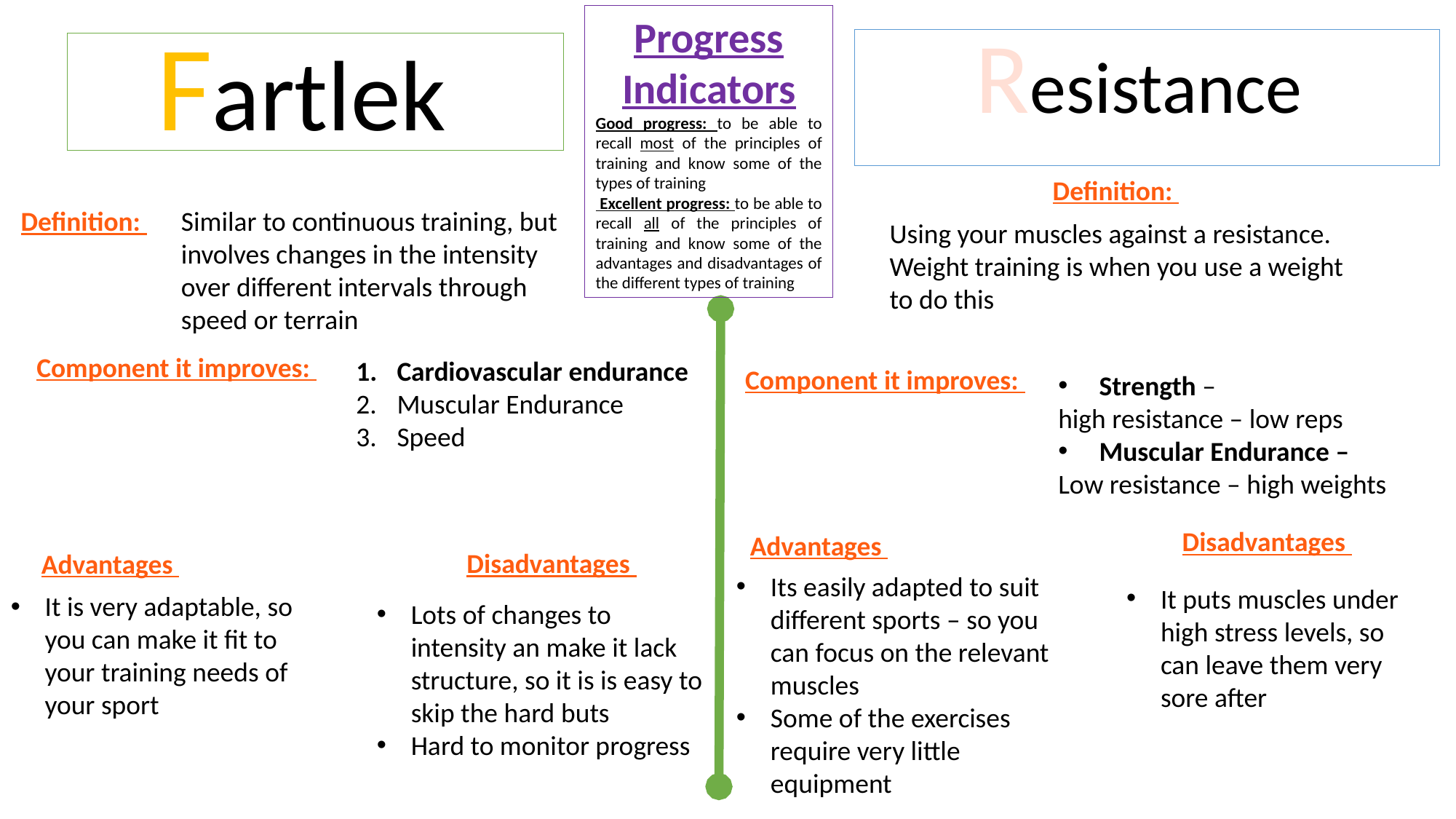

Progress Indicators
Good progress: to be able to recall most of the principles of training and know some of the types of training
 Excellent progress: to be able to recall all of the principles of training and know some of the advantages and disadvantages of the different types of training
Resistance

# Fartlek
Definition:
Similar to continuous training, but involves changes in the intensity over different intervals through speed or terrain
Definition:
Using your muscles against a resistance. Weight training is when you use a weight to do this
Component it improves:
Cardiovascular endurance
Muscular Endurance
Speed
Component it improves:
Strength –
high resistance – low reps
Muscular Endurance –
Low resistance – high weights
Disadvantages
Advantages
Disadvantages
Advantages
Its easily adapted to suit different sports – so you can focus on the relevant muscles
Some of the exercises require very little equipment
It puts muscles under high stress levels, so can leave them very sore after
It is very adaptable, so you can make it fit to your training needs of your sport
Lots of changes to intensity an make it lack structure, so it is is easy to skip the hard buts
Hard to monitor progress